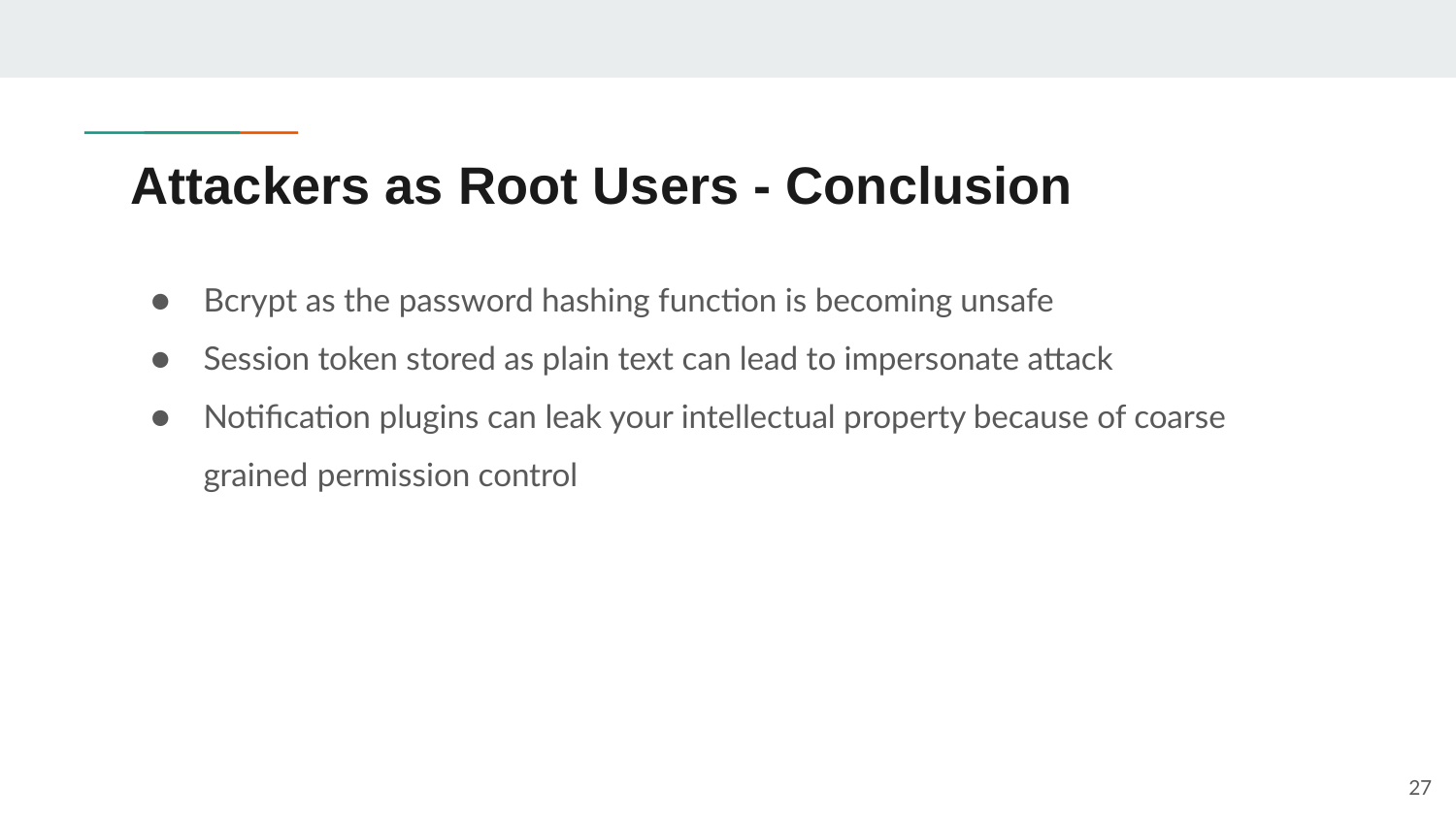

# Attackers as Root Users - Conclusion
Bcrypt as the password hashing function is becoming unsafe
Session token stored as plain text can lead to impersonate attack
Notification plugins can leak your intellectual property because of coarse grained permission control
27